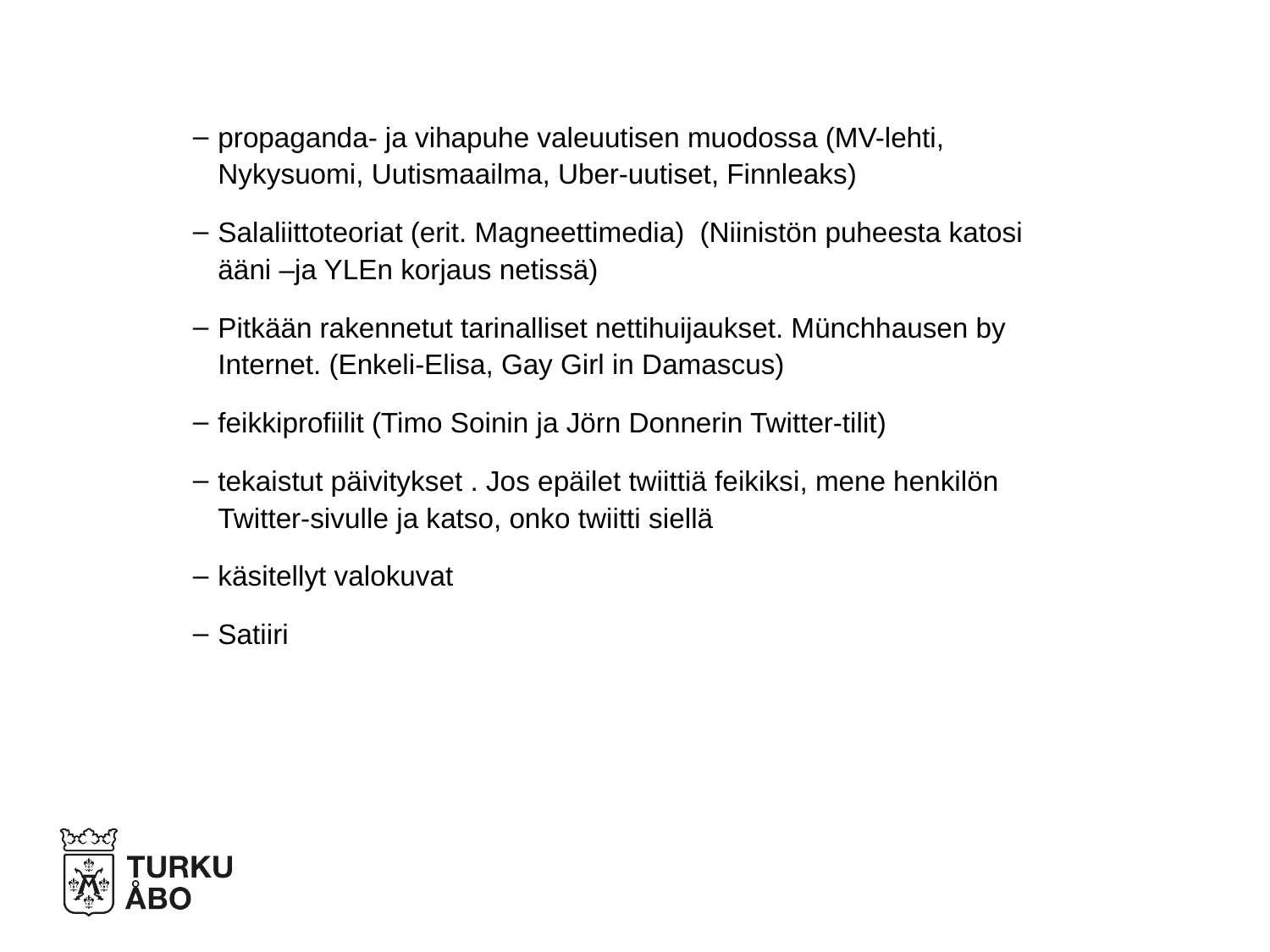

propaganda- ja vihapuhe valeuutisen muodossa (MV-lehti, Nykysuomi, Uutismaailma, Uber-uutiset, Finnleaks)
Salaliittoteoriat (erit. Magneettimedia)  (Niinistön puheesta katosi ääni –ja YLEn korjaus netissä)
Pitkään rakennetut tarinalliset nettihuijaukset. Münchhausen by Internet. (Enkeli-Elisa, Gay Girl in Damascus)
feikkiprofiilit (Timo Soinin ja Jörn Donnerin Twitter-tilit)
tekaistut päivitykset . Jos epäilet twiittiä feikiksi, mene henkilön Twitter-sivulle ja katso, onko twiitti siellä
käsitellyt valokuvat
Satiiri